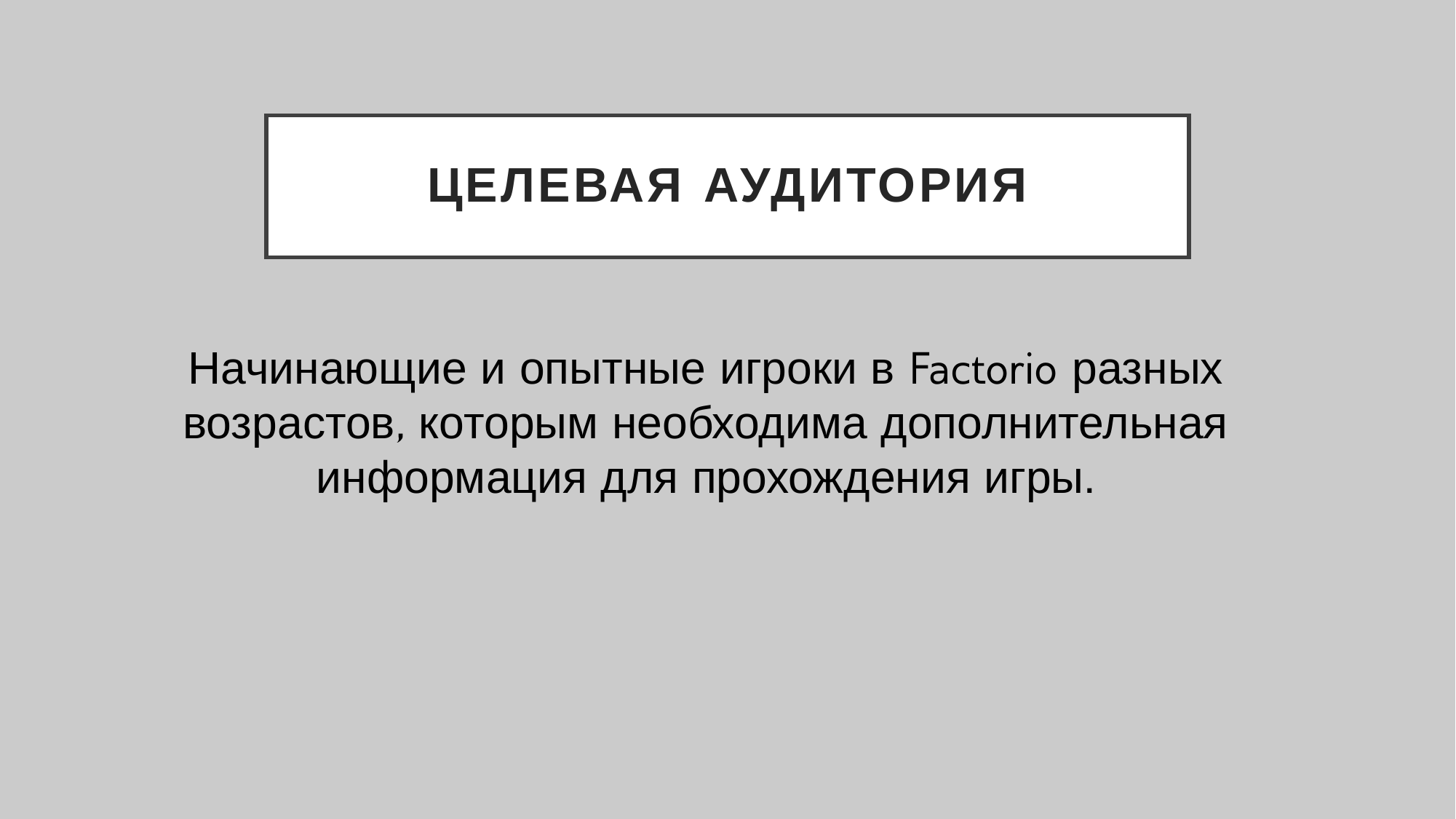

# Целевая Аудитория
Начинающие и опытные игроки в Factorio разных возрастов, которым необходима дополнительная информация для прохождения игры.